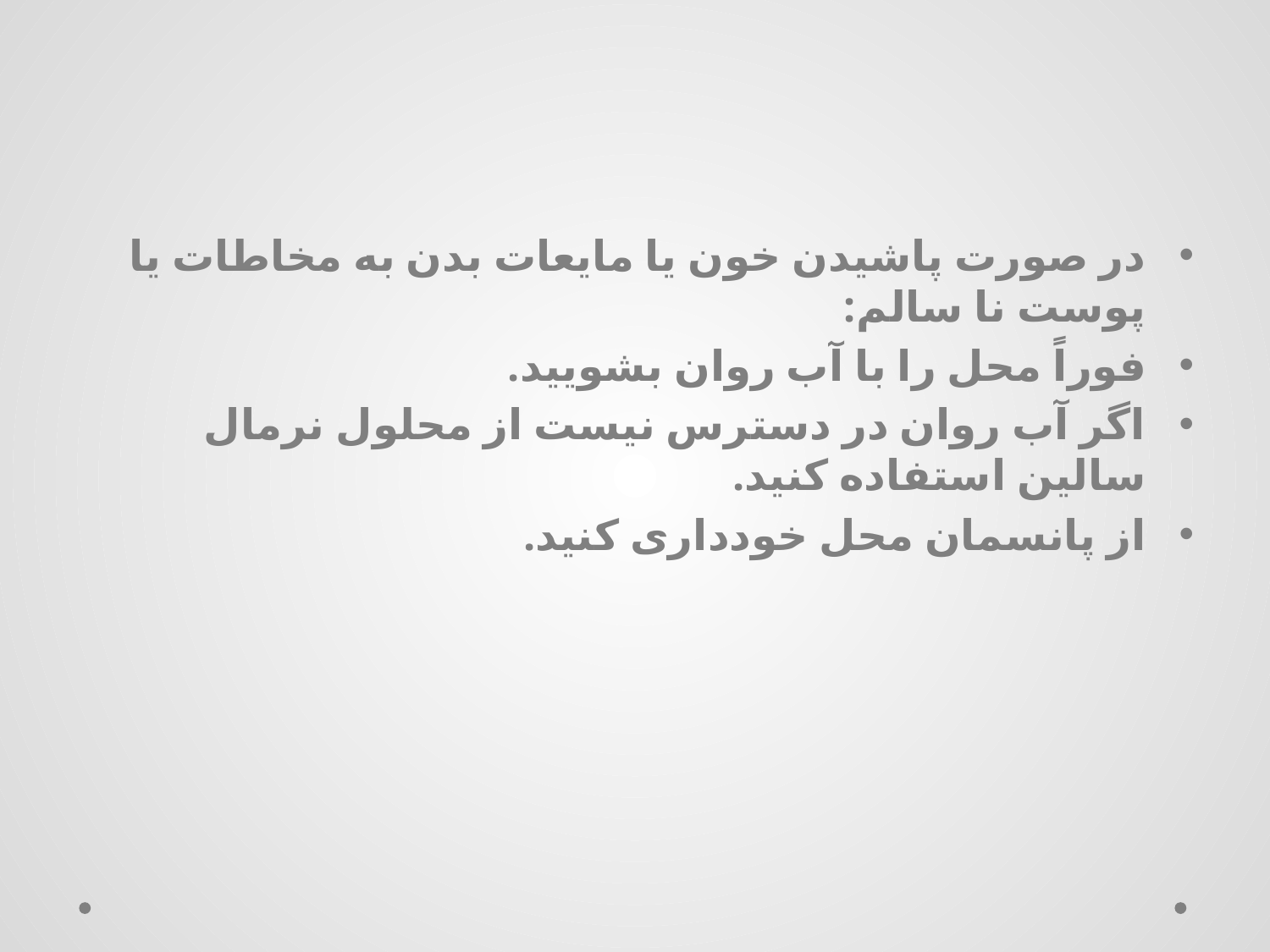

#
در صورت پاشیدن خون یا مایعات بدن به مخاطات یا پوست نا سالم:
فوراً محل را با آب روان بشویید.
اگر آب روان در دسترس نیست از محلول نرمال سالین استفاده کنید.
از پانسمان محل خودداری کنید.